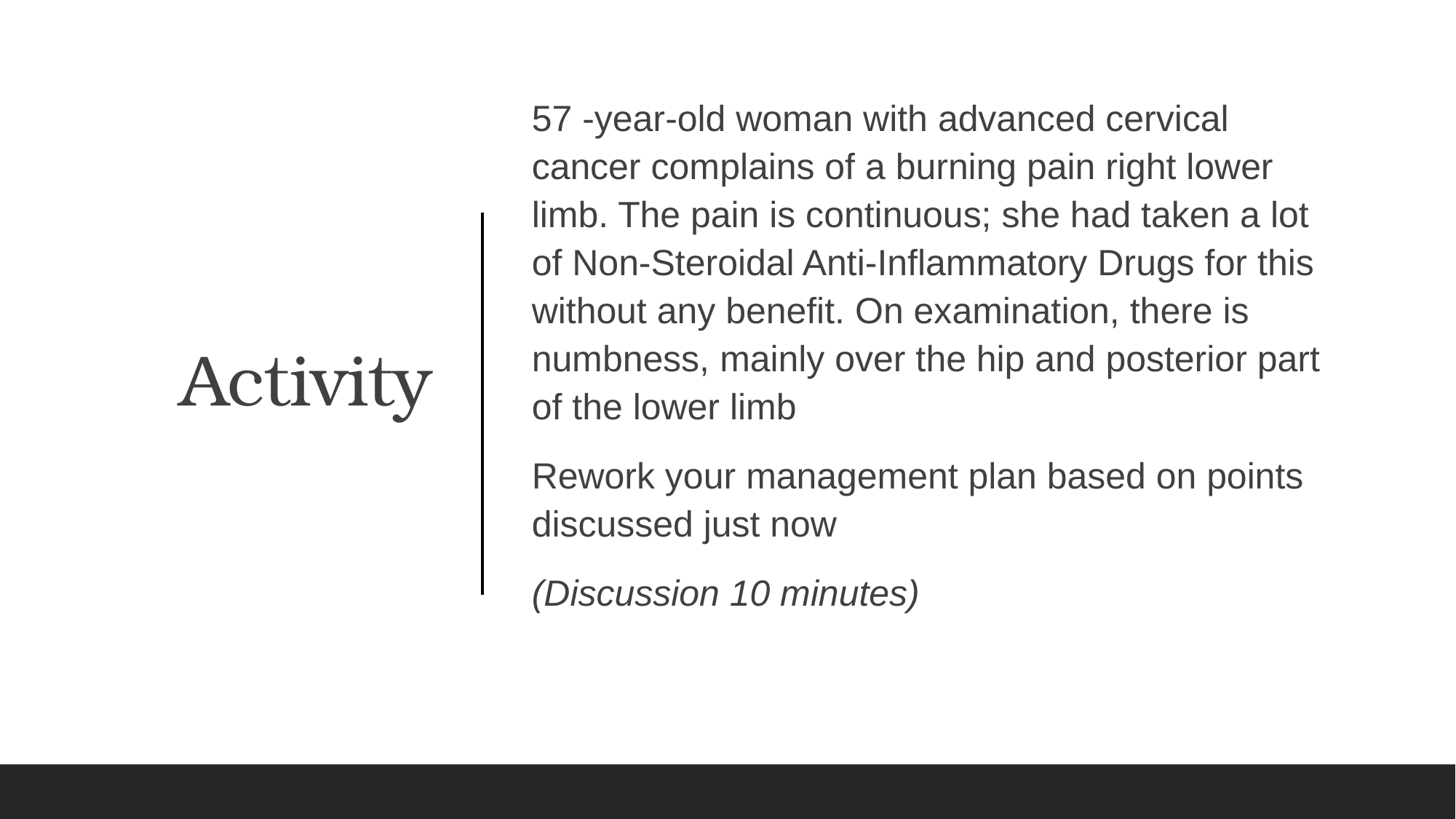

57 -year-old woman with advanced cervical cancer complains of a burning pain right lower limb. The pain is continuous; she had taken a lot of Non-Steroidal Anti-Inflammatory Drugs for this without any benefit. On examination, there is numbness, mainly over the hip and posterior part of the lower limb
Rework your management plan based on points discussed just now
(Discussion 10 minutes)

# Activity